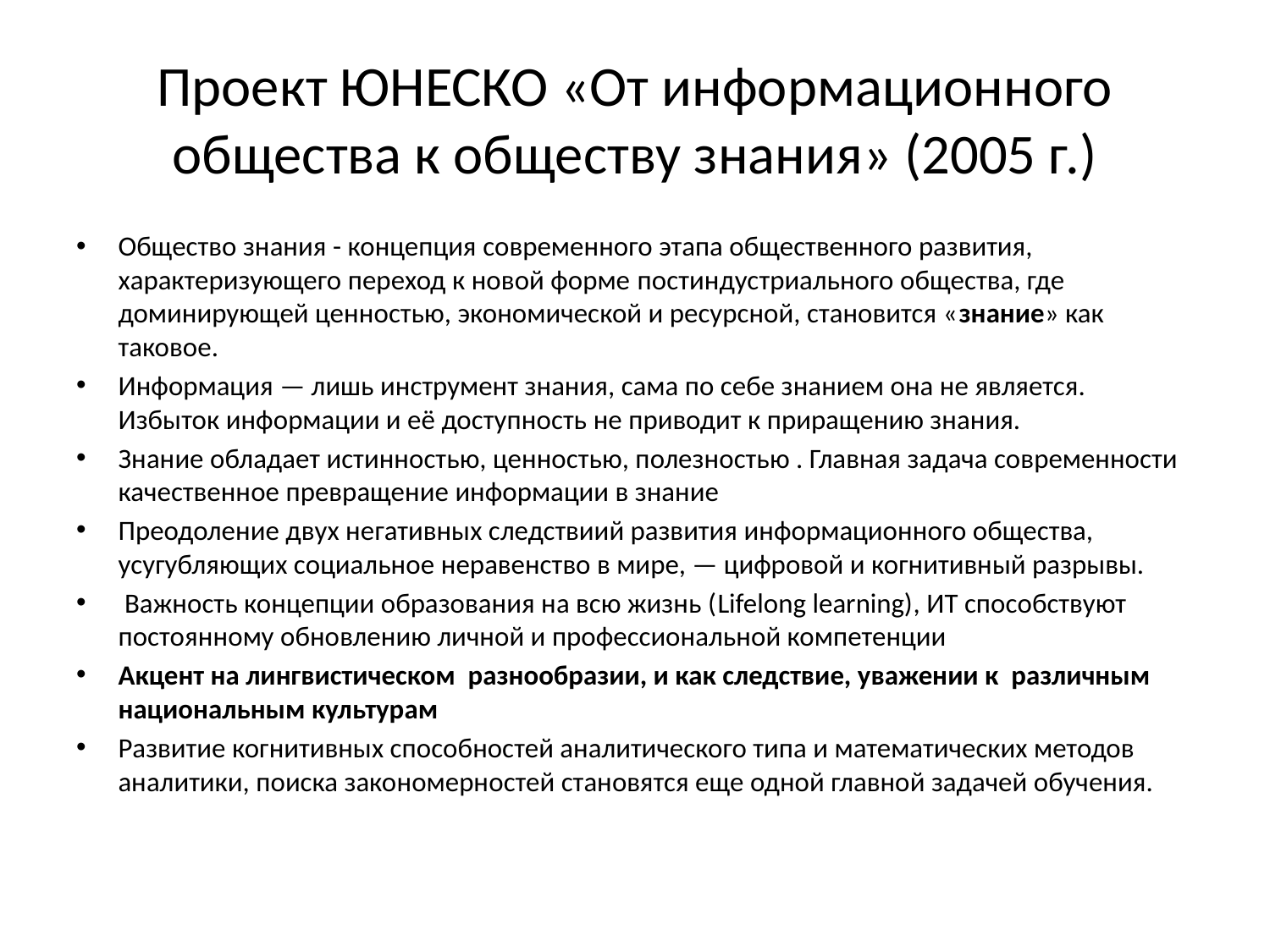

# Проект ЮНЕСКО «От информационного общества к обществу знания» (2005 г.)
Общество знания - концепция современного этапа общественного развития, характеризующего переход к новой форме постиндустриального общества, где доминирующей ценностью, экономической и ресурсной, становится «знание» как таковое.
Информация — лишь инструмент знания, сама по себе знанием она не является. Избыток информации и её доступность не приводит к приращению знания.
Знание обладает истинностью, ценностью, полезностью . Главная задача современности качественное превращение информации в знание
Преодоление двух негативных следствиий развития информационного общества, усугубляющих социальное неравенство в мире, — цифровой и когнитивный разрывы.
 Важность концепции образования на всю жизнь (Lifelong learning), ИТ способствуют постоянному обновлению личной и профессиональной компетенции
Акцент на лингвистическом  разнообразии, и как следствие, уважении к  различным национальным культурам
Развитие когнитивных способностей аналитического типа и математических методов аналитики, поиска закономерностей становятся еще одной главной задачей обучения.